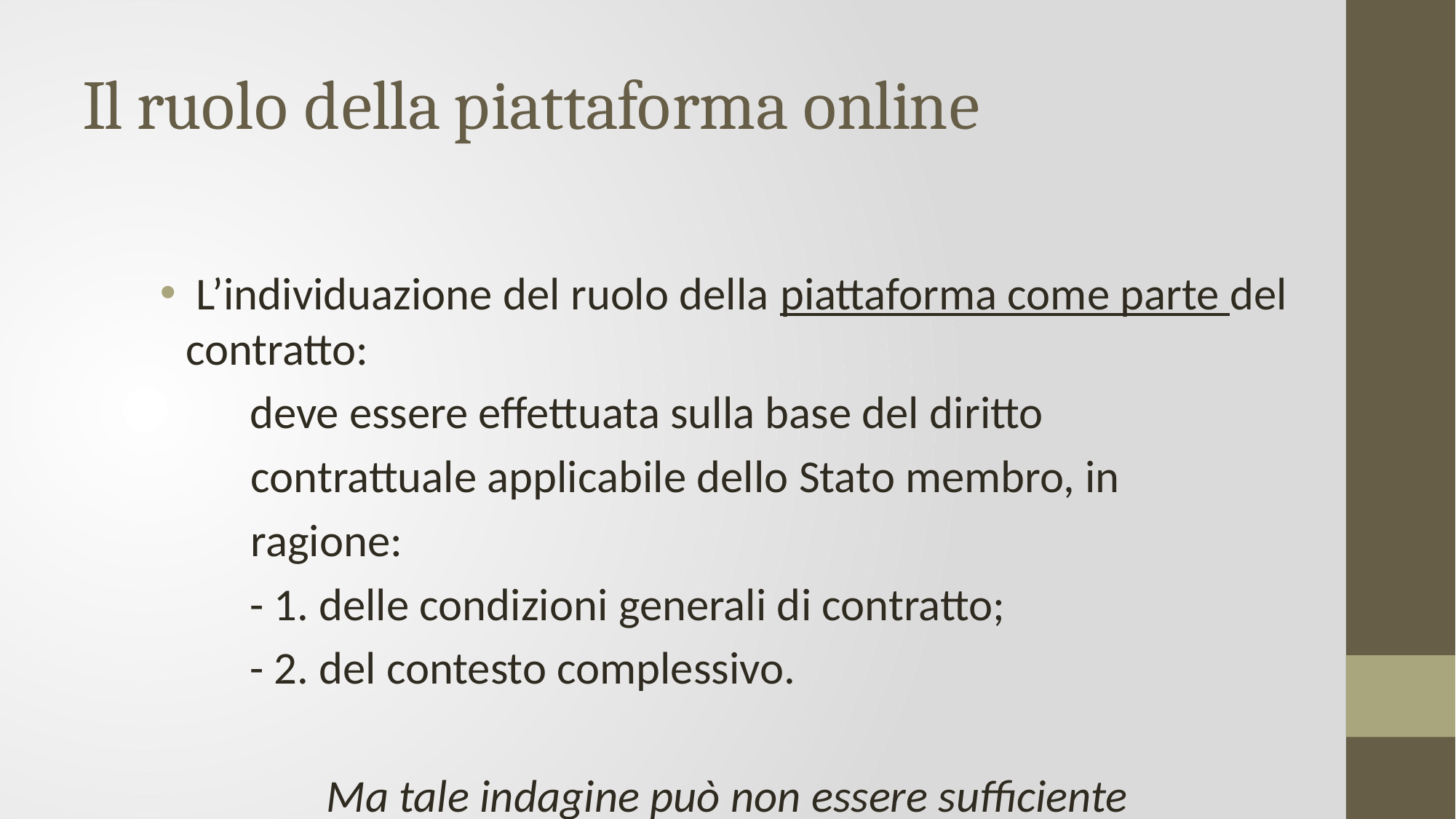

# Il ruolo della piattaforma online
 L’individuazione del ruolo della piattaforma come parte del contratto:
	deve essere effettuata sulla base del diritto
          contrattuale applicabile dello Stato membro, in
          ragione:
	- 1. delle condizioni generali di contratto;
	- 2. del contesto complessivo.

Ma tale indagine può non essere sufficiente